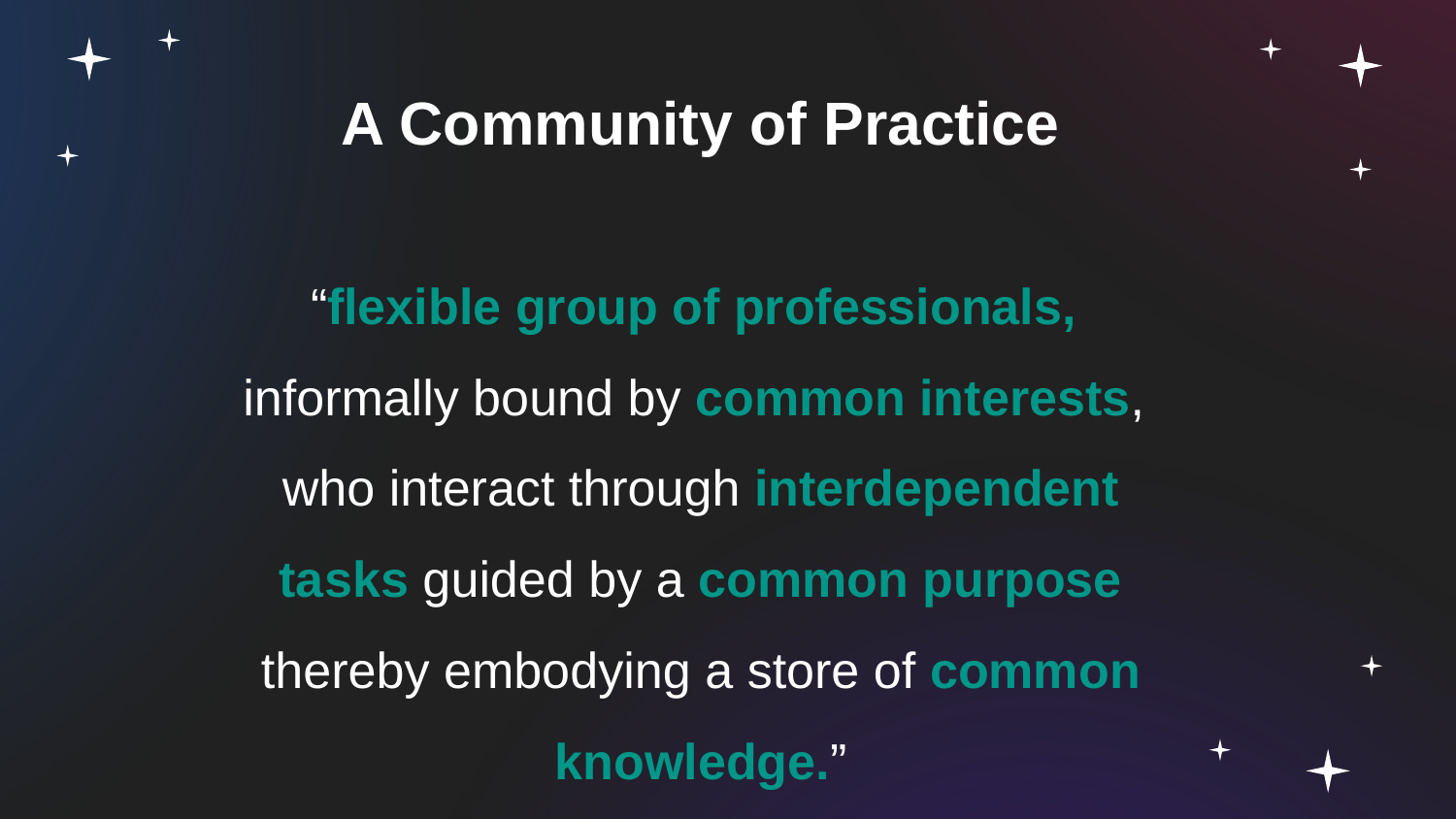

# A Community of Practice
“flexible group of professionals,
informally bound by common interests,
who interact through interdependent tasks guided by a common purpose thereby embodying a store of common knowledge.”